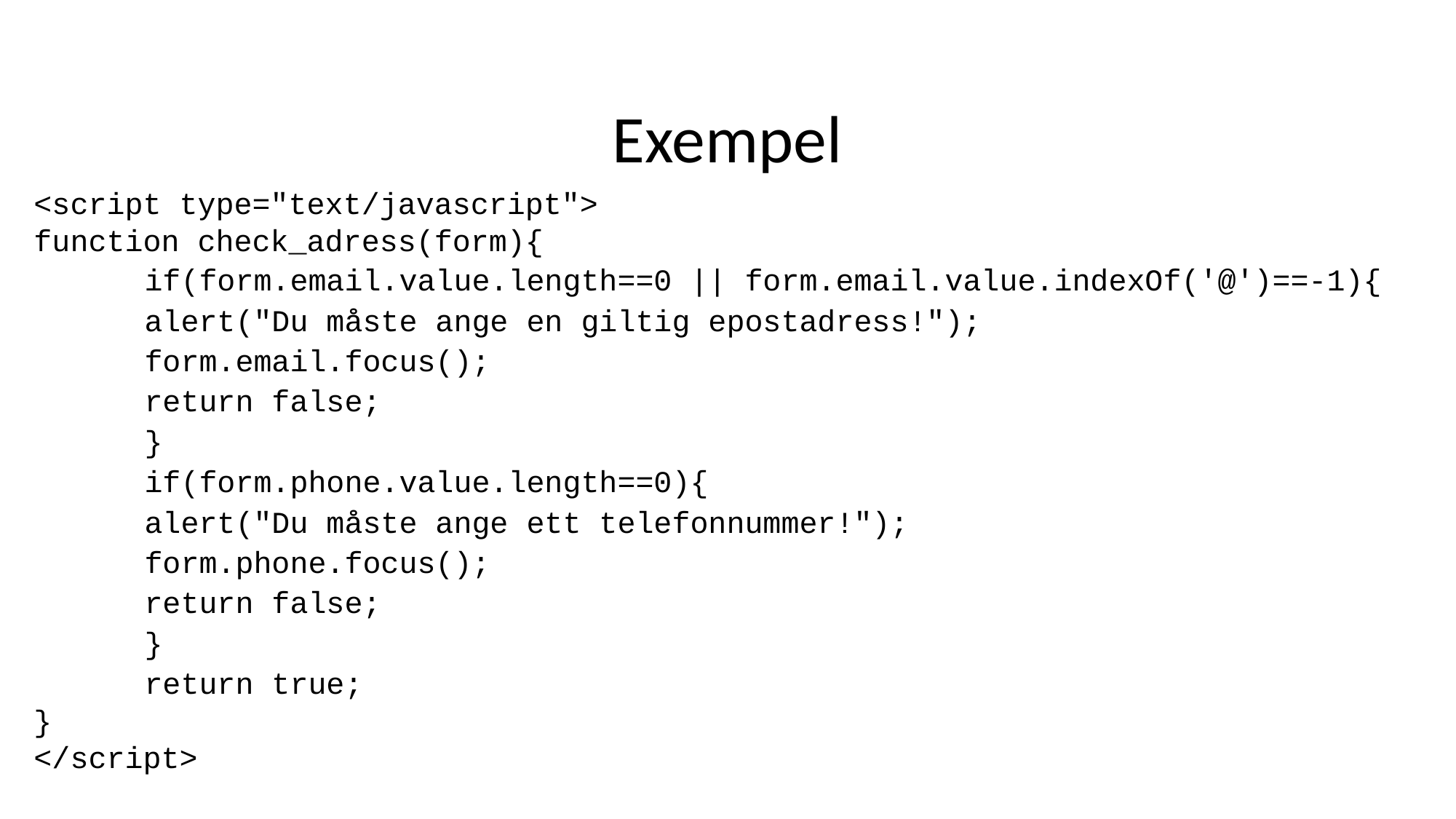

# Exempel
<script type="text/javascript">
function check_adress(form){
if(form.email.value.length==0 || form.email.value.indexOf('@')==-1){
alert("Du måste ange en giltig epostadress!");
form.email.focus();
return false;
}
if(form.phone.value.length==0){
alert("Du måste ange ett telefonnummer!");
form.phone.focus();
return false;
}
return true;
}
</script>